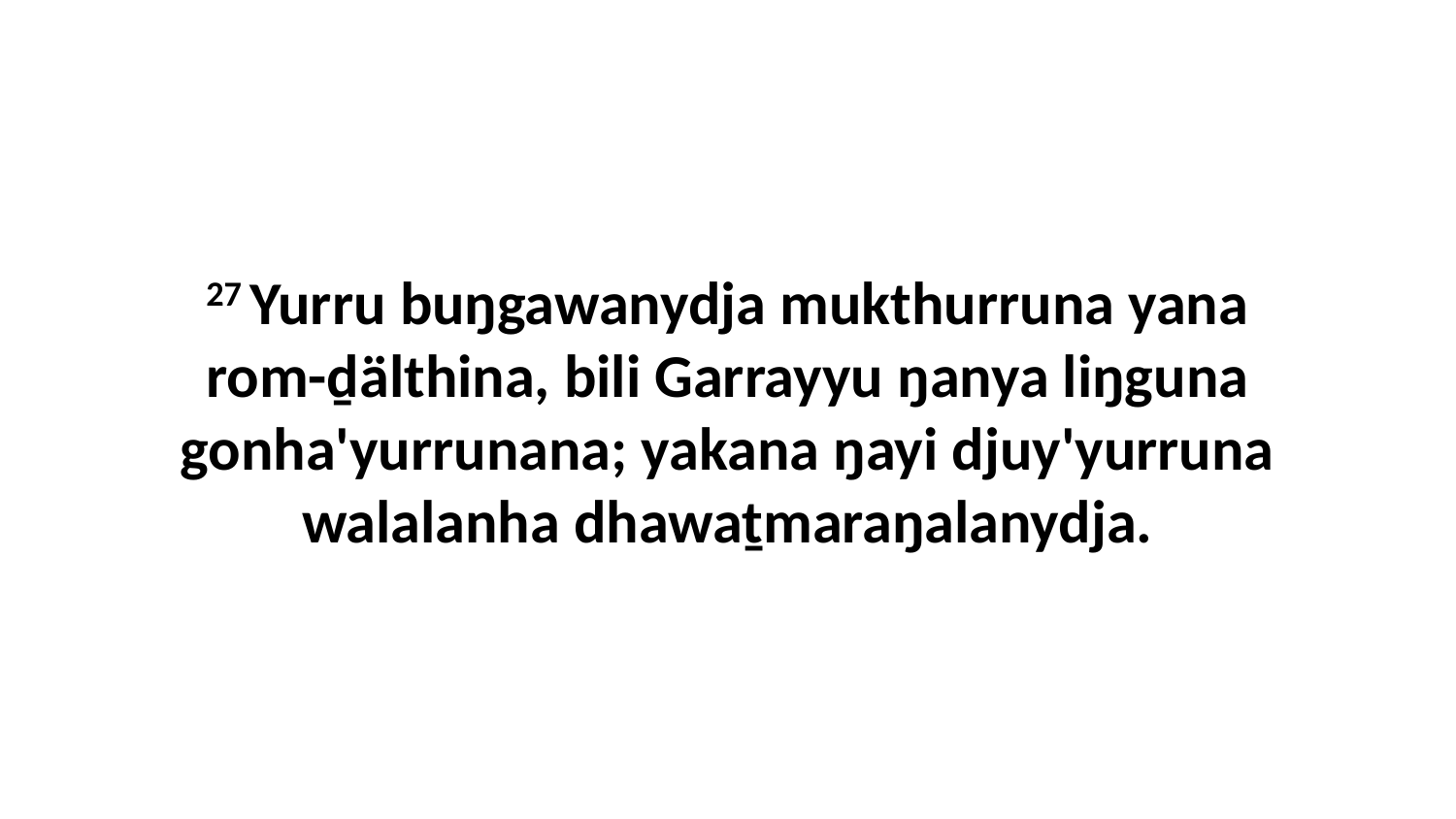

27 Yurru buŋgawanydja mukthurruna yana rom-ḏälthina, bili Garrayyu ŋanya liŋguna gonha'yurrunana; yakana ŋayi djuy'yurruna walalanha dhawaṯmaraŋalanydja.